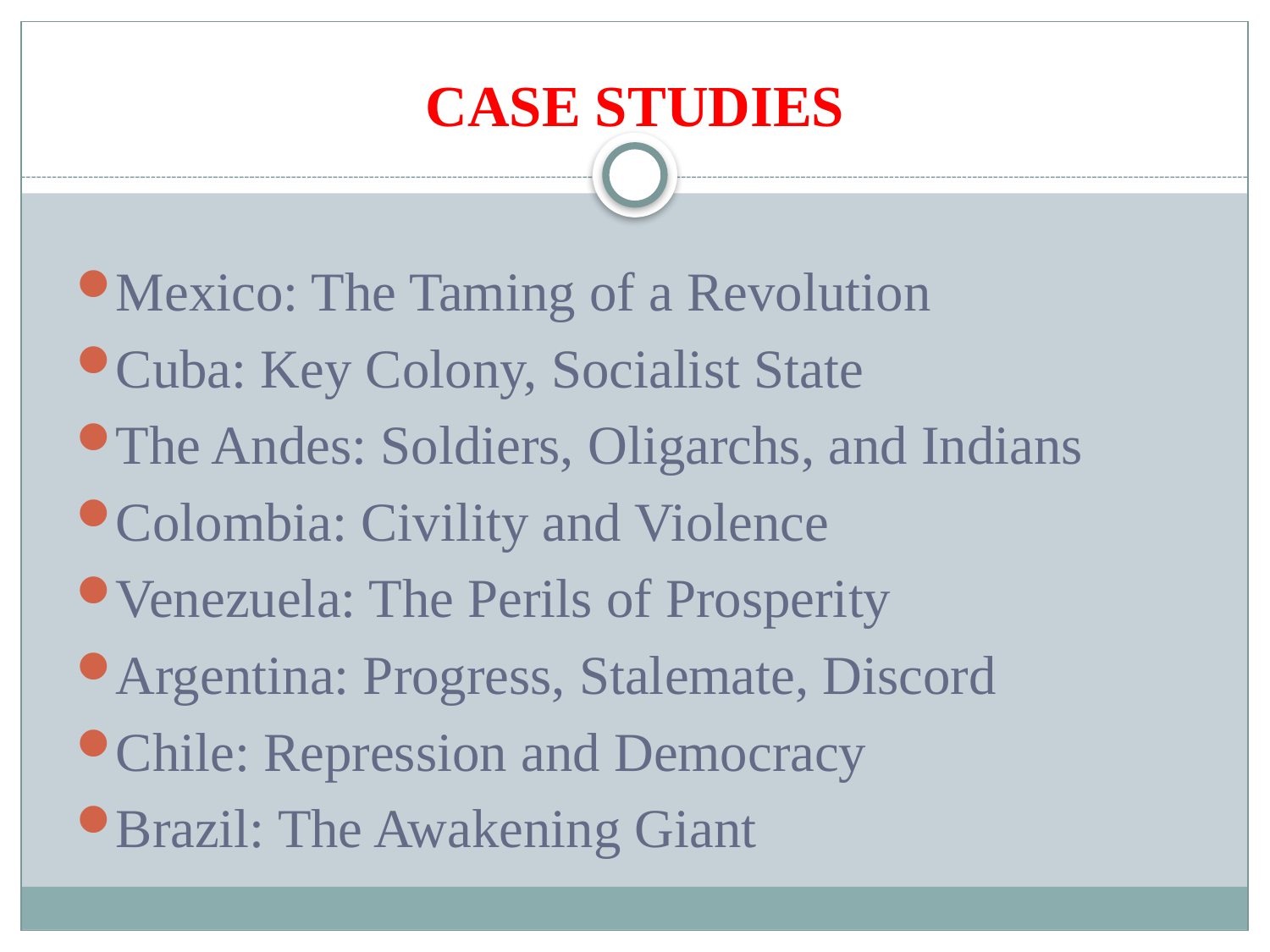

# CASE STUDIES

Mexico: The Taming of a Revolution
Cuba: Key Colony, Socialist State
The Andes: Soldiers, Oligarchs, and Indians
Colombia: Civility and Violence
Venezuela: The Perils of Prosperity
Argentina: Progress, Stalemate, Discord
Chile: Repression and Democracy
Brazil: The Awakening Giant